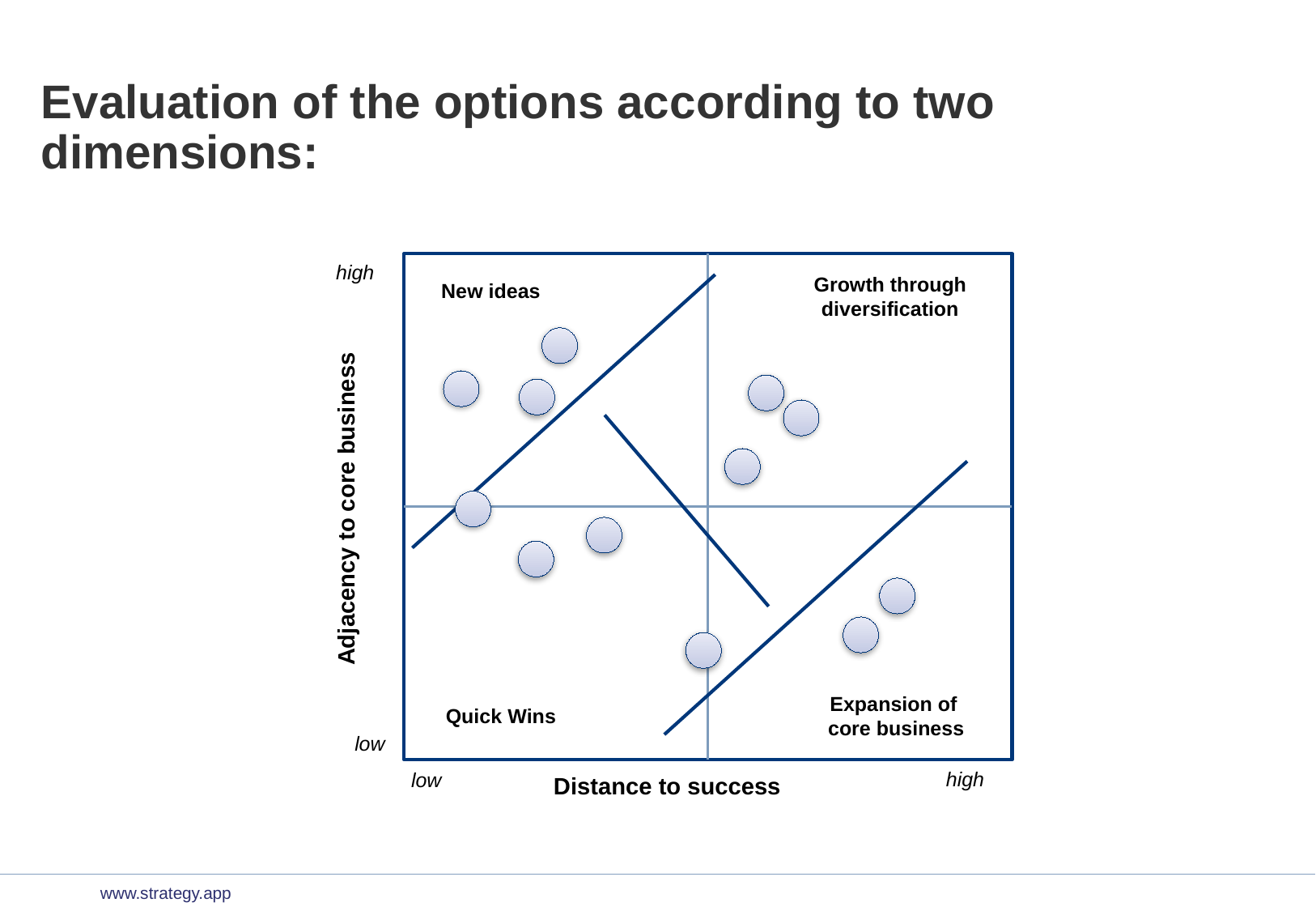

# Evaluation of the options according to two dimensions:

high
Growth through
diversification
New ideas

Adjacency to core business

Expansion of
core business
Quick Wins
low
high
low
Distance to success